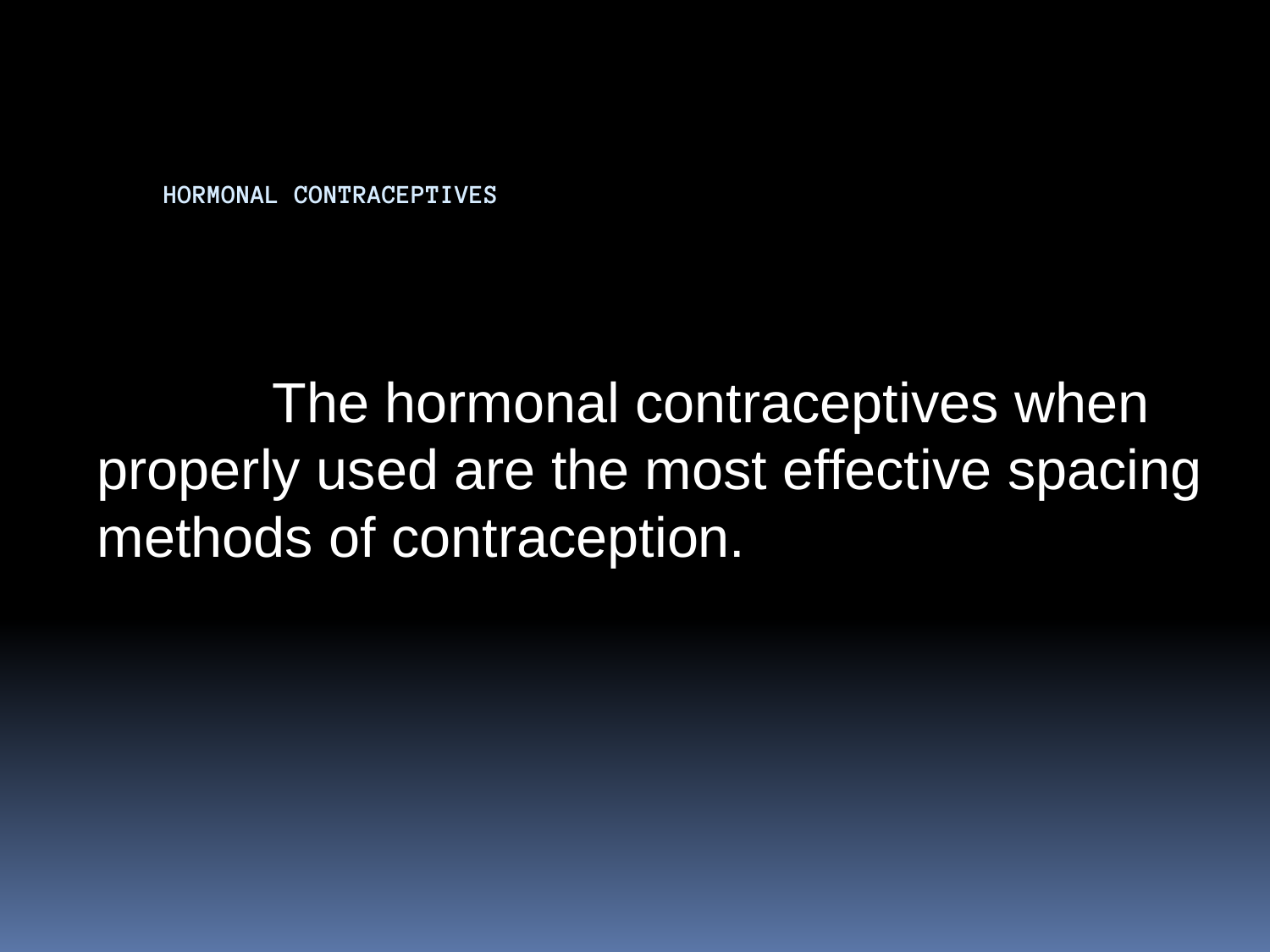

# HORMONAL CONTRACEPTIVES
            The hormonal contraceptives when properly used are the most effective spacing methods of contraception.